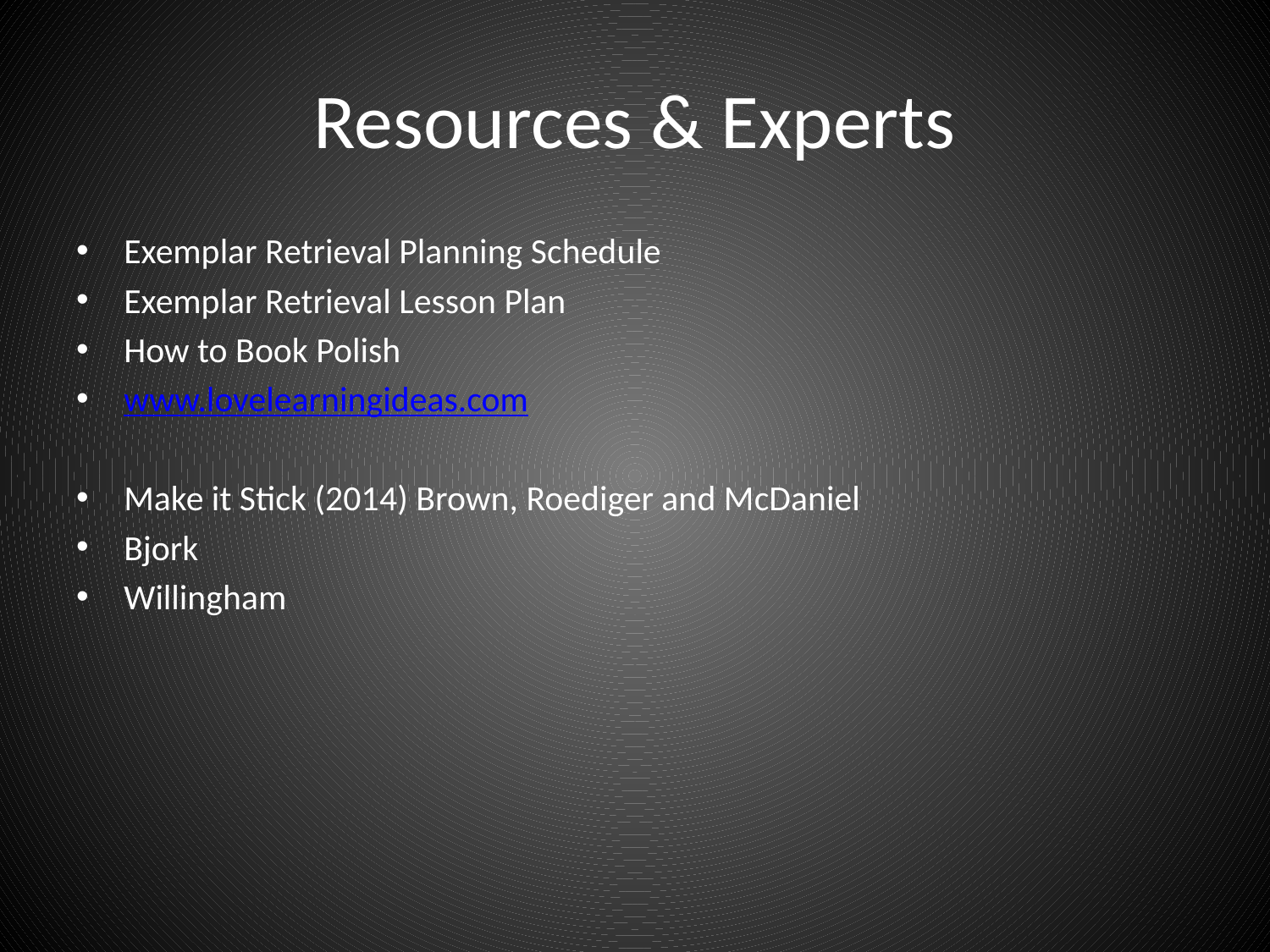

# Resources & Experts
Exemplar Retrieval Planning Schedule
Exemplar Retrieval Lesson Plan
How to Book Polish
www.lovelearningideas.com

Make it Stick (2014) Brown, Roediger and McDaniel
Bjork
Willingham